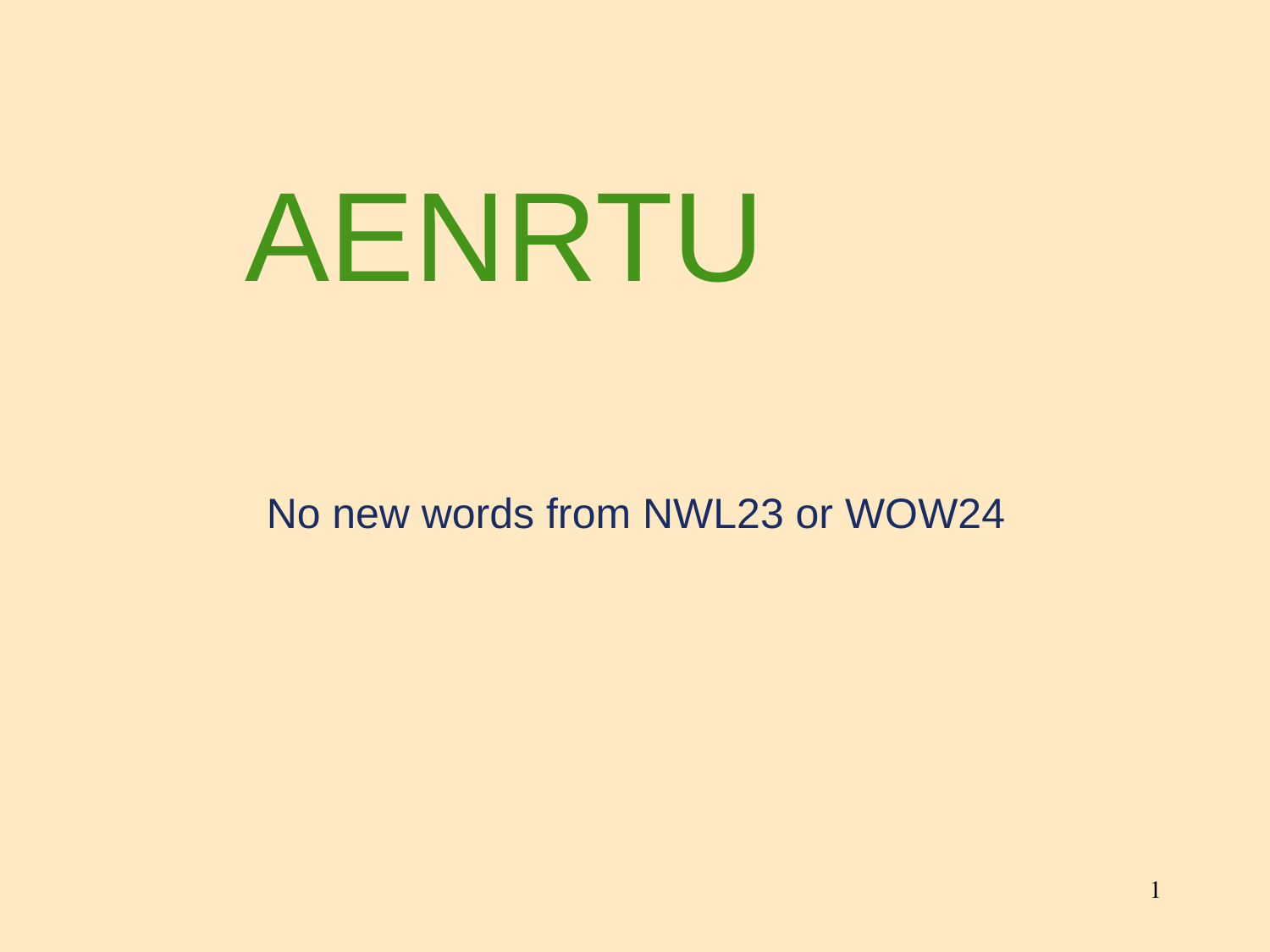

AENRTU
No new words from NWL23 or WOW24
1